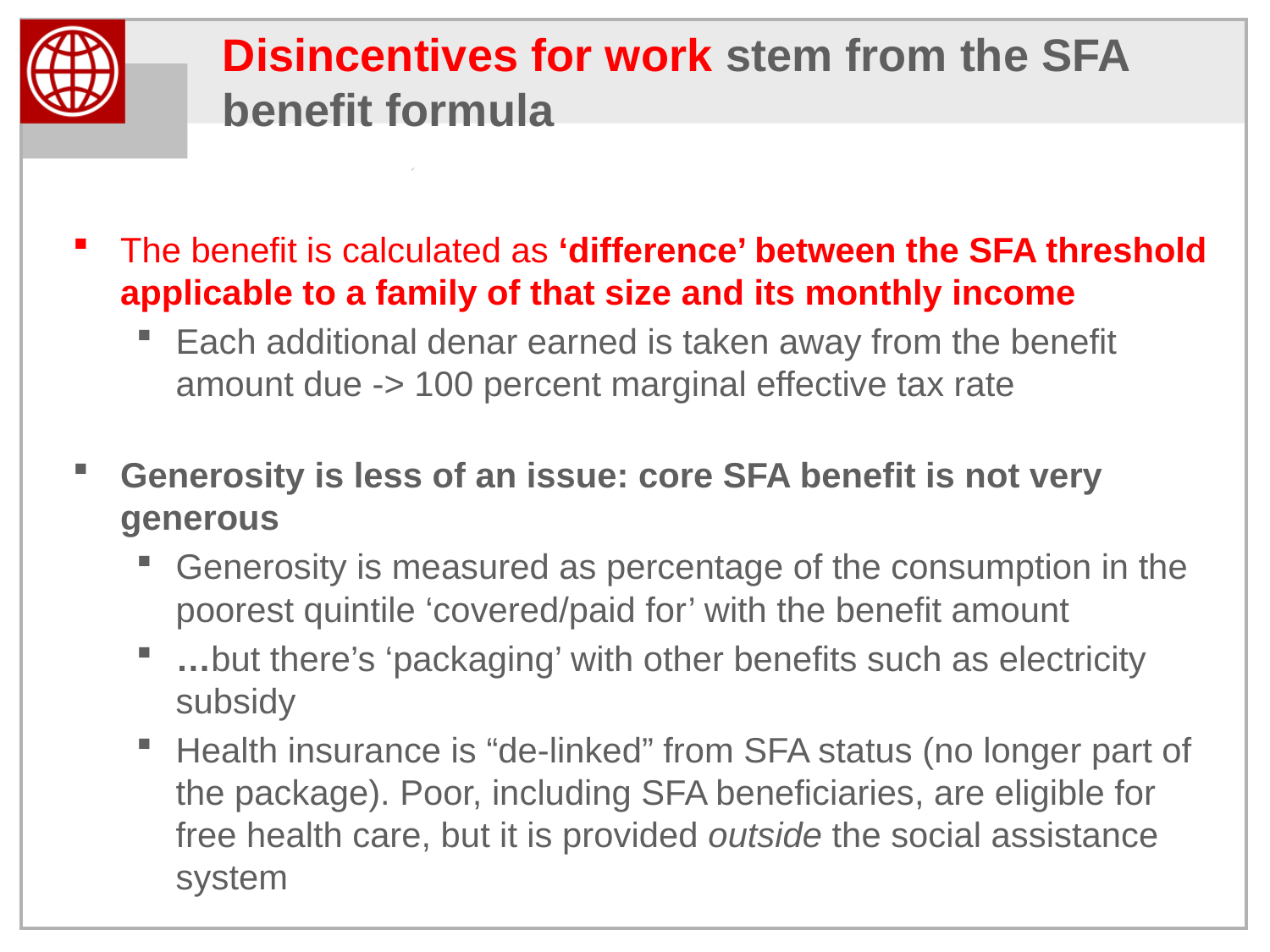

# Disincentives for work stem from the SFA benefit formula

The benefit is calculated as ‘difference’ between the SFA threshold applicable to a family of that size and its monthly income
Each additional denar earned is taken away from the benefit amount due -> 100 percent marginal effective tax rate

Generosity is less of an issue: core SFA benefit is not very generous
Generosity is measured as percentage of the consumption in the poorest quintile ‘covered/paid for’ with the benefit amount
…but there’s ‘packaging’ with other benefits such as electricity subsidy
Health insurance is “de-linked” from SFA status (no longer part of the package). Poor, including SFA beneficiaries, are eligible for free health care, but it is provided outside the social assistance system